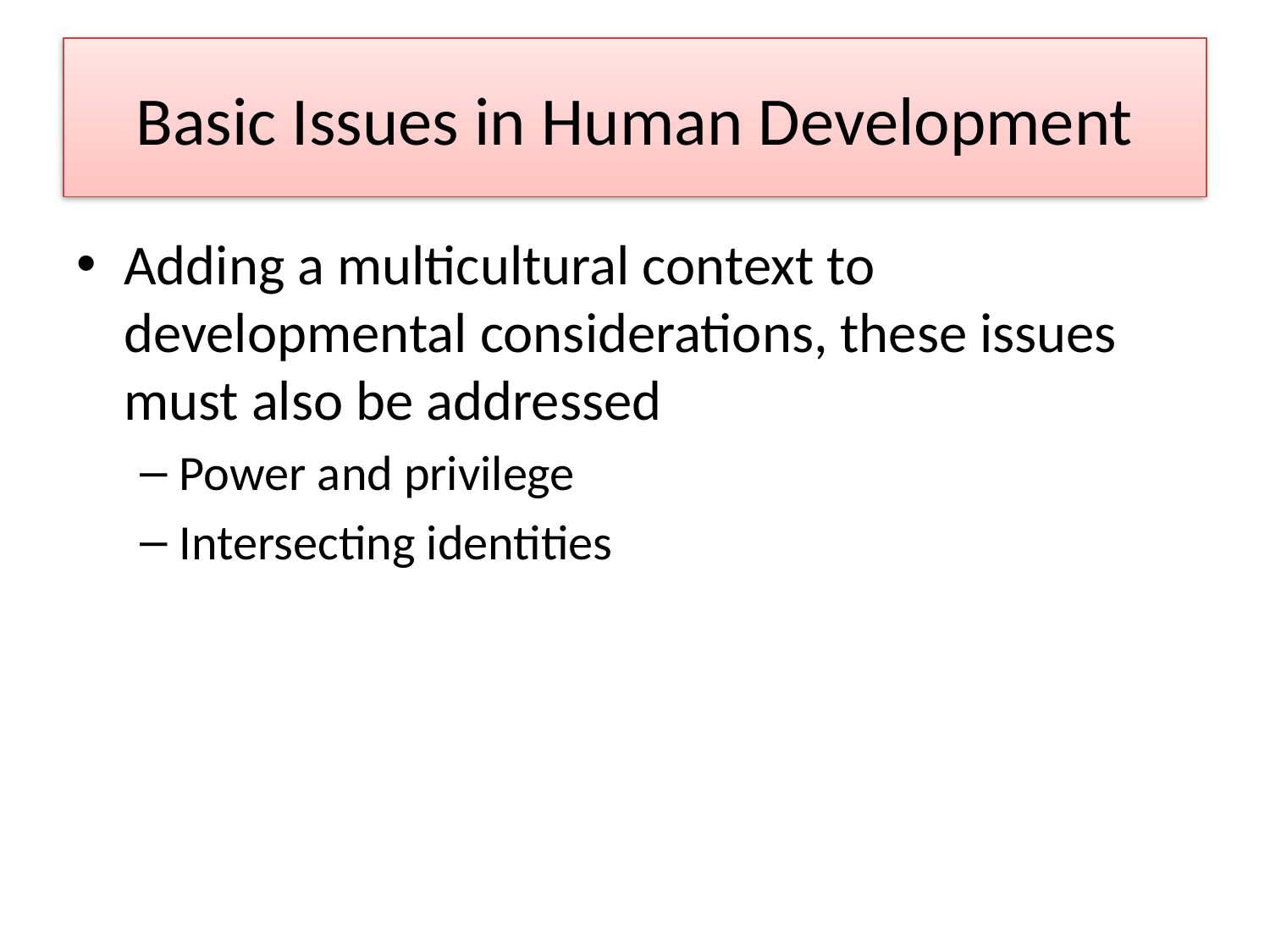

# Basic Issues in Human Development
Adding a multicultural context to developmental considerations, these issues must also be addressed
Power and privilege
Intersecting identities